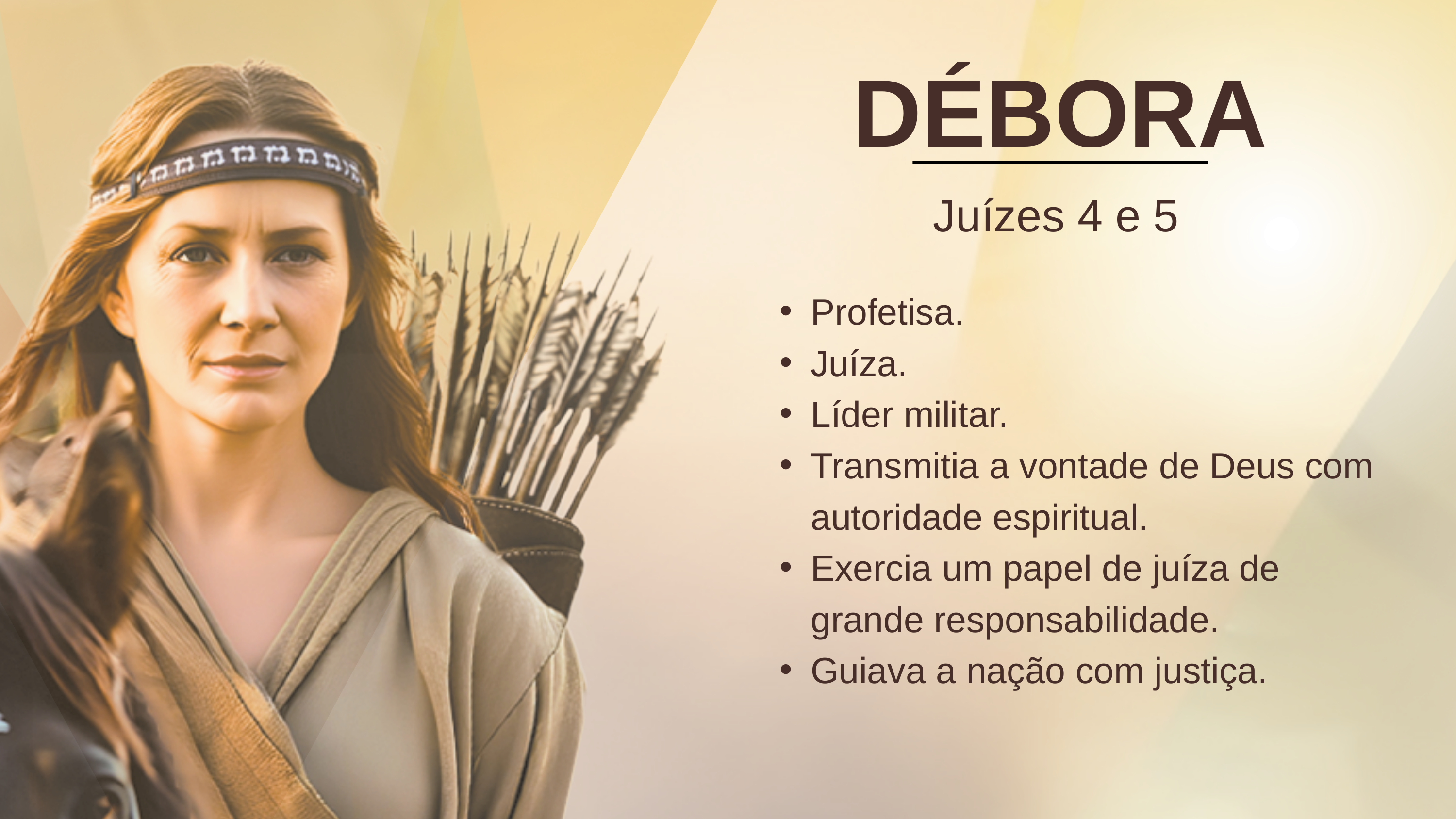

DÉBORA

Juízes 4 e 5
Profetisa.
Juíza.
Líder militar.
Transmitia a vontade de Deus com autoridade espiritual.
Exercia um papel de juíza de grande responsabilidade.
Guiava a nação com justiça.